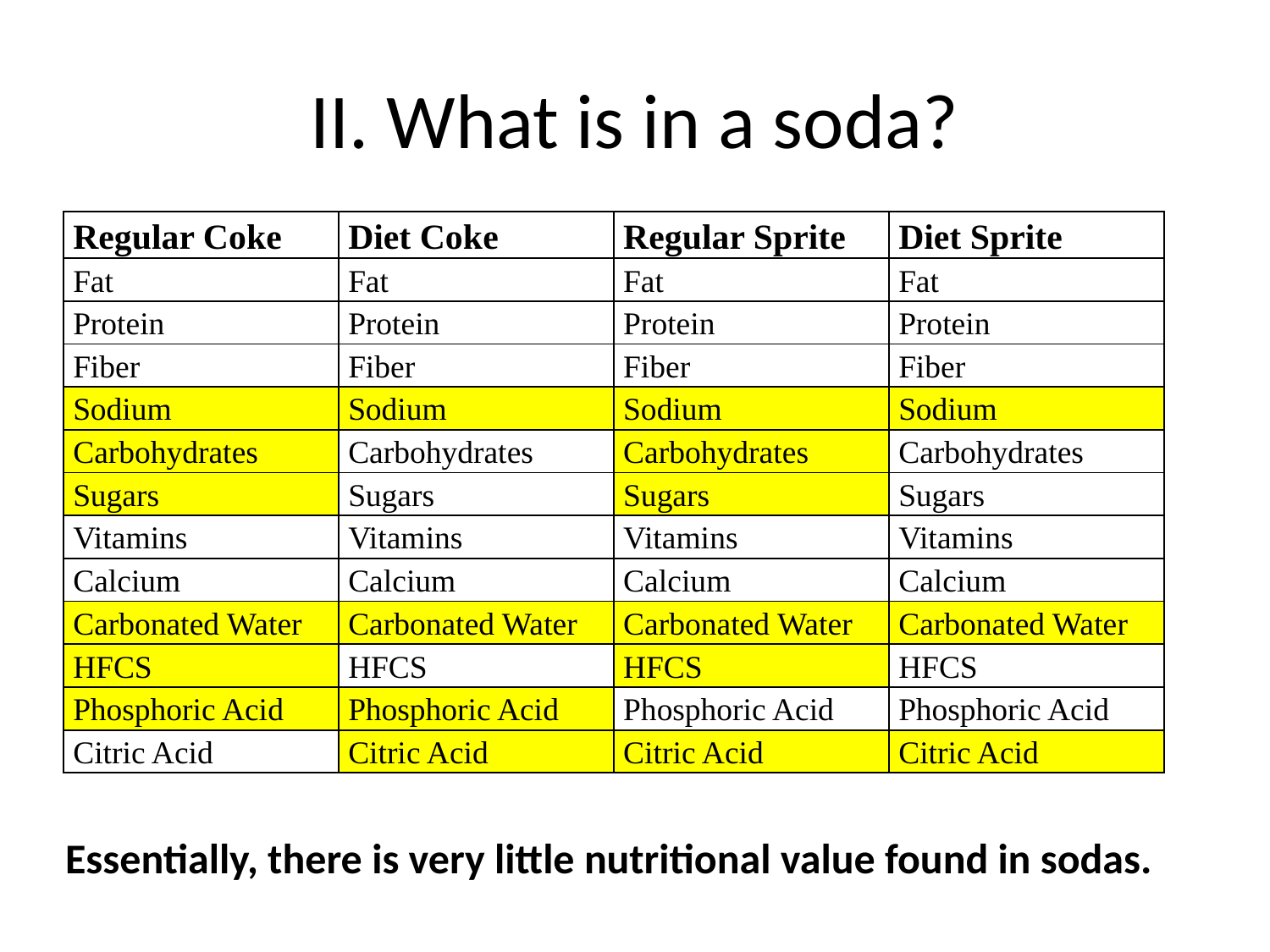

# II. What is in a soda?
| Regular Coke | Diet Coke | Regular Sprite | Diet Sprite |
| --- | --- | --- | --- |
| Fat | Fat | Fat | Fat |
| Protein | Protein | Protein | Protein |
| Fiber | Fiber | Fiber | Fiber |
| Sodium | Sodium | Sodium | Sodium |
| Carbohydrates | Carbohydrates | Carbohydrates | Carbohydrates |
| Sugars | Sugars | Sugars | Sugars |
| Vitamins | Vitamins | Vitamins | Vitamins |
| Calcium | Calcium | Calcium | Calcium |
| Carbonated Water | Carbonated Water | Carbonated Water | Carbonated Water |
| HFCS | HFCS | HFCS | HFCS |
| Phosphoric Acid | Phosphoric Acid | Phosphoric Acid | Phosphoric Acid |
| Citric Acid | Citric Acid | Citric Acid | Citric Acid |
Essentially, there is very little nutritional value found in sodas.